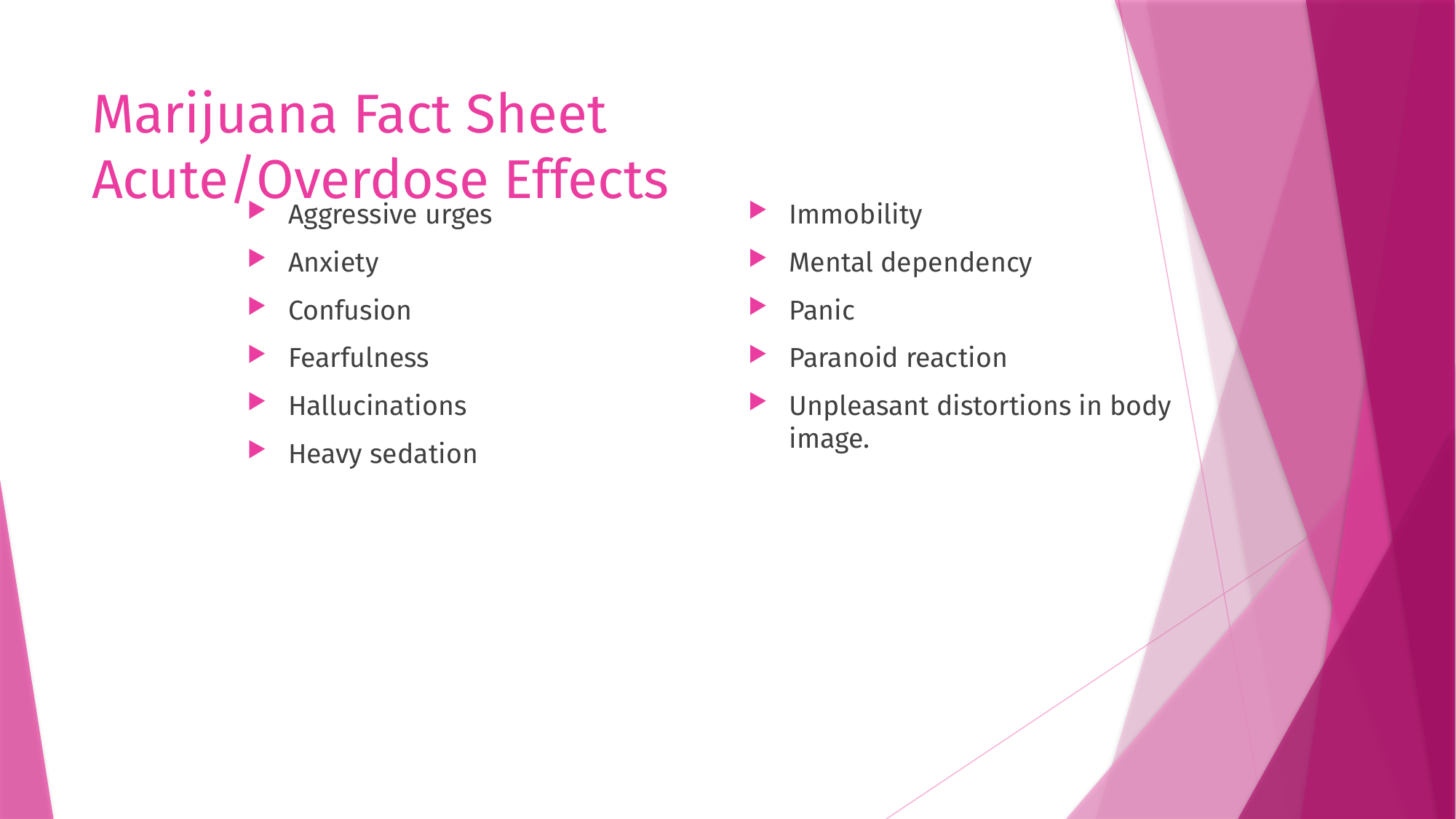

# Marijuana Fact Sheet Acute/Overdose Effects
Aggressive urges
Anxiety
Confusion
Fearfulness
Hallucinations
Heavy sedation
Immobility
Mental dependency
Panic
Paranoid reaction
Unpleasant distortions in body image.